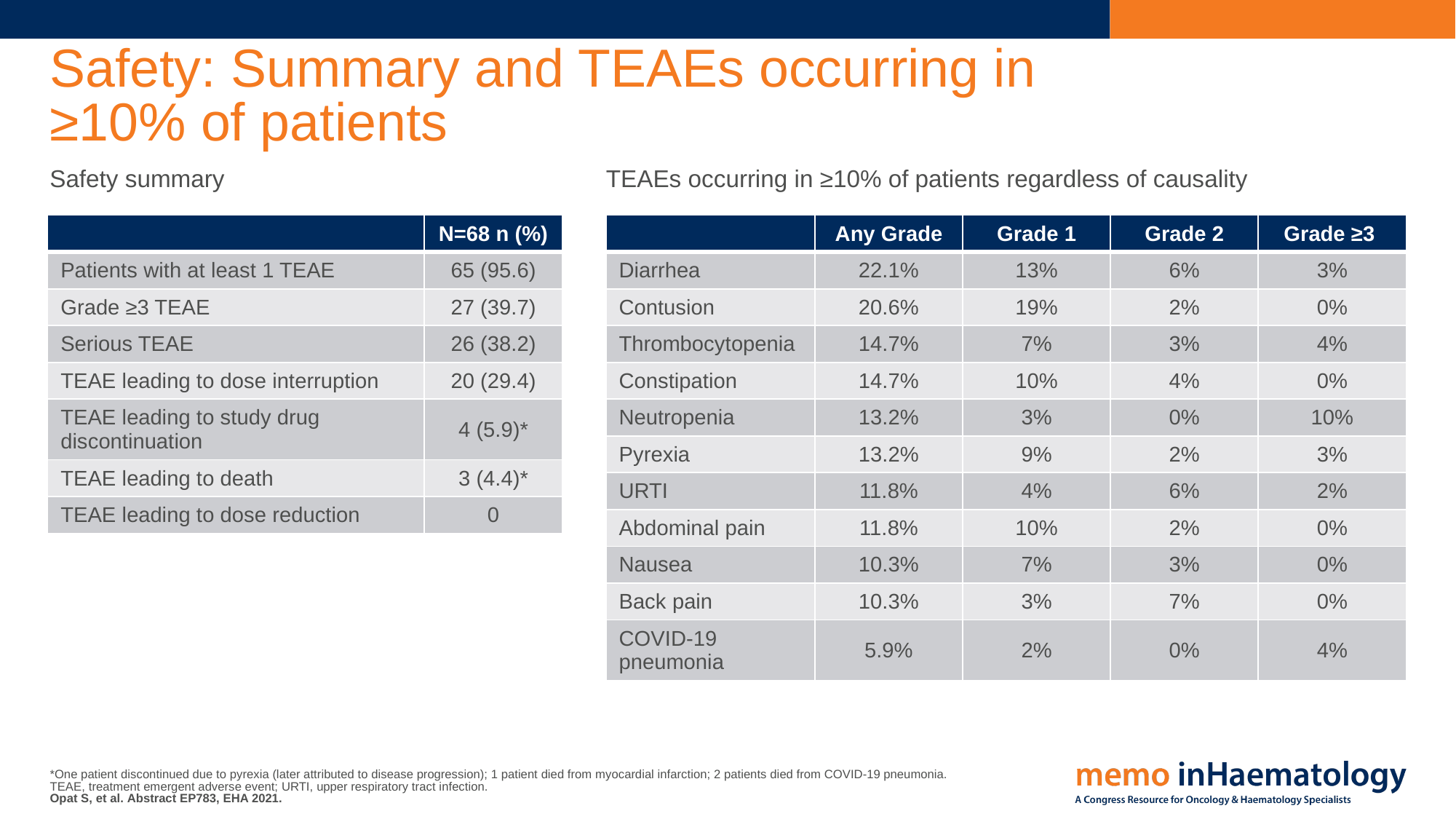

# Safety: Summary and TEAEs occurring in ≥10% of patients
Safety summary
TEAEs occurring in ≥10% of patients regardless of causality
|  | N=68 n (%) |
| --- | --- |
| Patients with at least 1 TEAE | 65 (95.6) |
| Grade ≥3 TEAE | 27 (39.7) |
| Serious TEAE | 26 (38.2) |
| TEAE leading to dose interruption | 20 (29.4) |
| TEAE leading to study drug discontinuation | 4 (5.9)\* |
| TEAE leading to death | 3 (4.4)\* |
| TEAE leading to dose reduction | 0 |
|  | Any Grade | Grade 1 | Grade 2 | Grade ≥3 |
| --- | --- | --- | --- | --- |
| Diarrhea | 22.1% | 13% | 6% | 3% |
| Contusion | 20.6% | 19% | 2% | 0% |
| Thrombocytopenia | 14.7% | 7% | 3% | 4% |
| Constipation | 14.7% | 10% | 4% | 0% |
| Neutropenia | 13.2% | 3% | 0% | 10% |
| Pyrexia | 13.2% | 9% | 2% | 3% |
| URTI | 11.8% | 4% | 6% | 2% |
| Abdominal pain | 11.8% | 10% | 2% | 0% |
| Nausea | 10.3% | 7% | 3% | 0% |
| Back pain | 10.3% | 3% | 7% | 0% |
| COVID-19 pneumonia | 5.9% | 2% | 0% | 4% |
*One patient discontinued due to pyrexia (later attributed to disease progression); 1 patient died from myocardial infarction; 2 patients died from COVID-19 pneumonia.
TEAE, treatment emergent adverse event; URTI, upper respiratory tract infection.
Opat S, et al. Abstract EP783, EHA 2021.